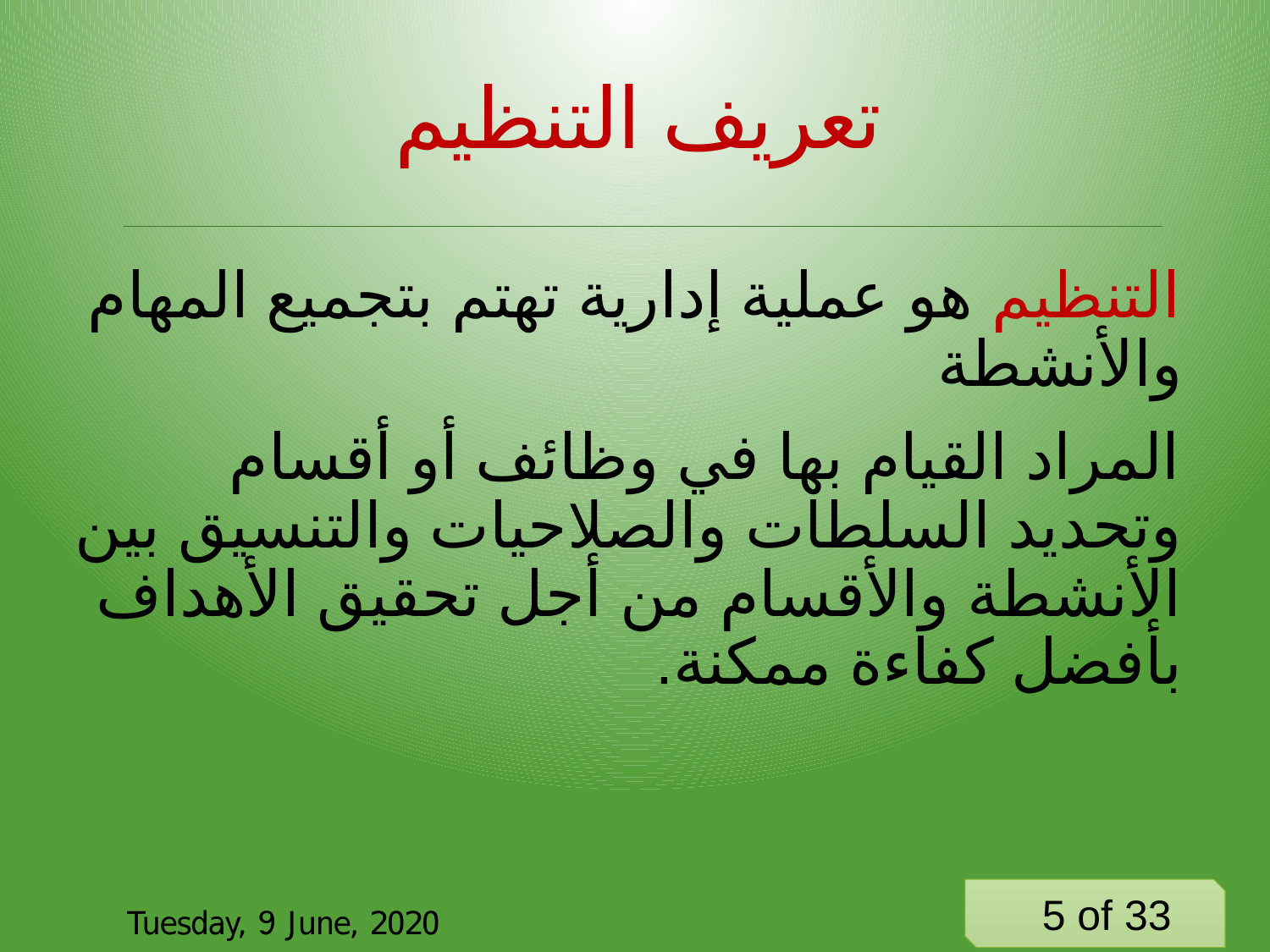

# تعريف التنظيم
التنظيم هو عملية إدارية تهتم بتجميع المهام والأنشطة
المراد القيام بها في وظائف أو أقسام وتحديد السلطات والصلاحيات والتنسيق بين الأنشطة والأقسام من أجل تحقيق الأهداف بأفضل كفاءة ممكنة.
Tuesday, 9 June, 2020